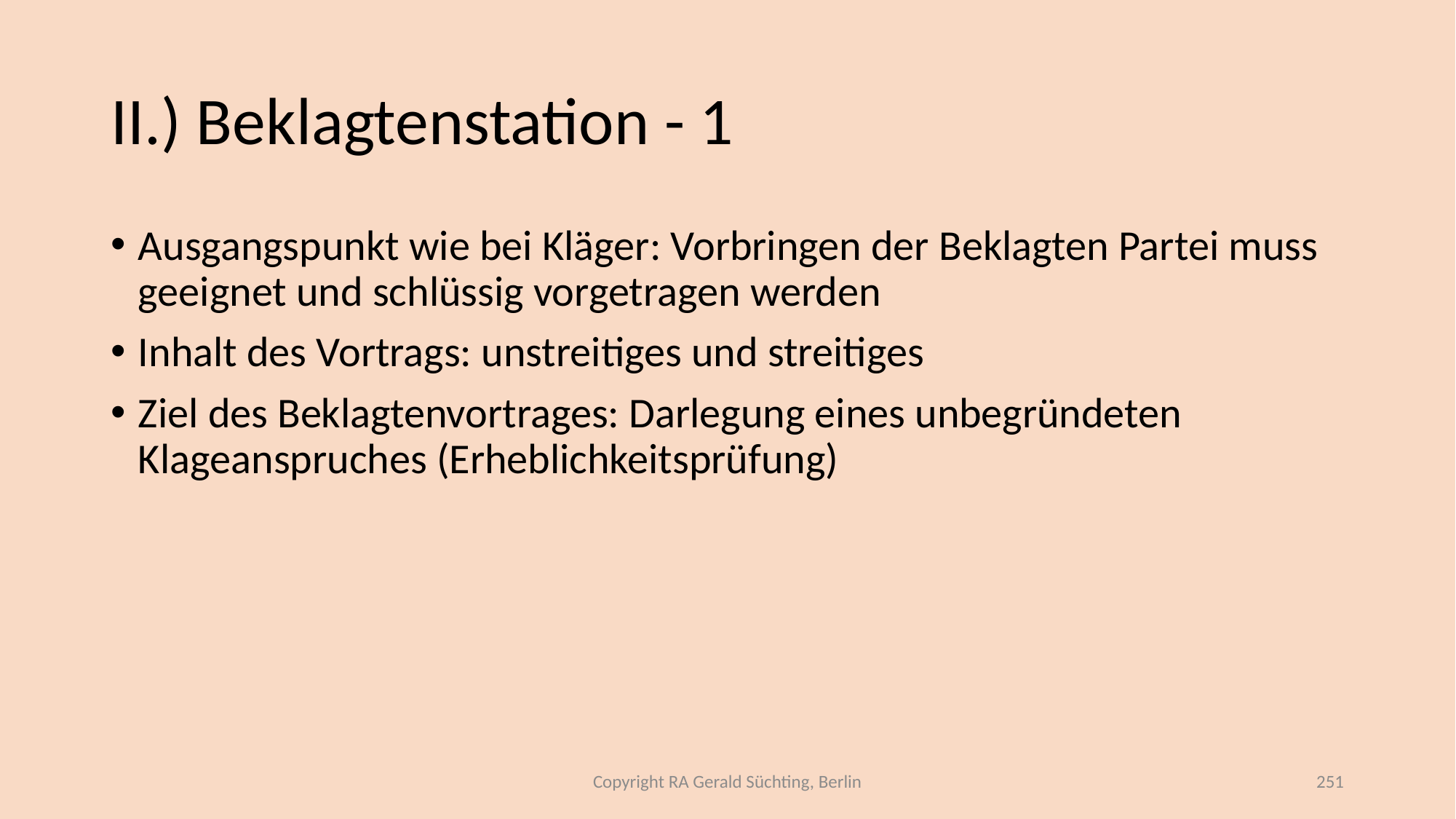

# II.) Beklagtenstation - 1
Ausgangspunkt wie bei Kläger: Vorbringen der Beklagten Partei muss geeignet und schlüssig vorgetragen werden
Inhalt des Vortrags: unstreitiges und streitiges
Ziel des Beklagtenvortrages: Darlegung eines unbegründeten Klageanspruches (Erheblichkeitsprüfung)

Copyright RA Gerald Süchting, Berlin
251